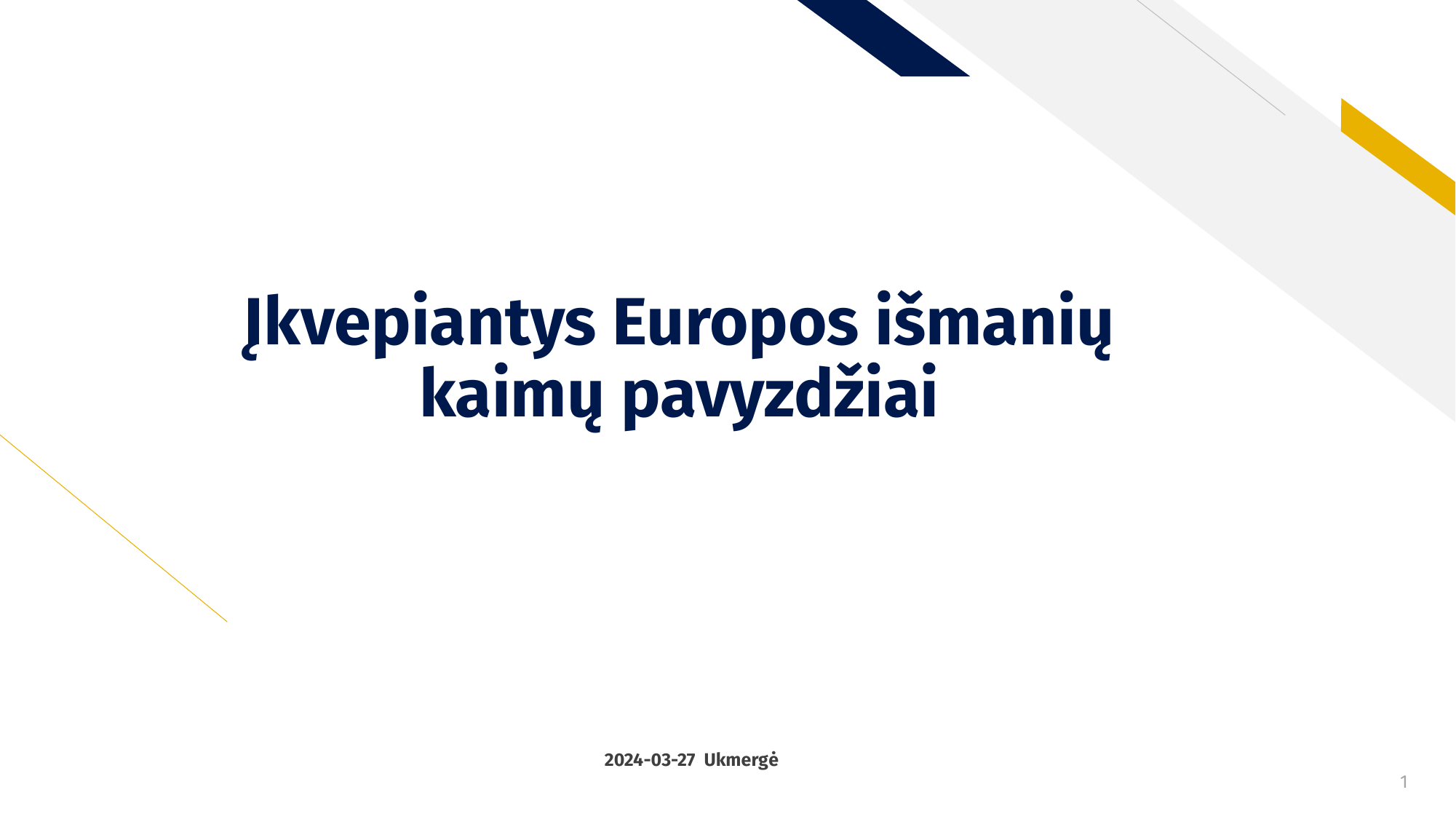

# Įkvepiantys Europos išmanių kaimų pavyzdžiai
2024-03-27  Ukmergė
1